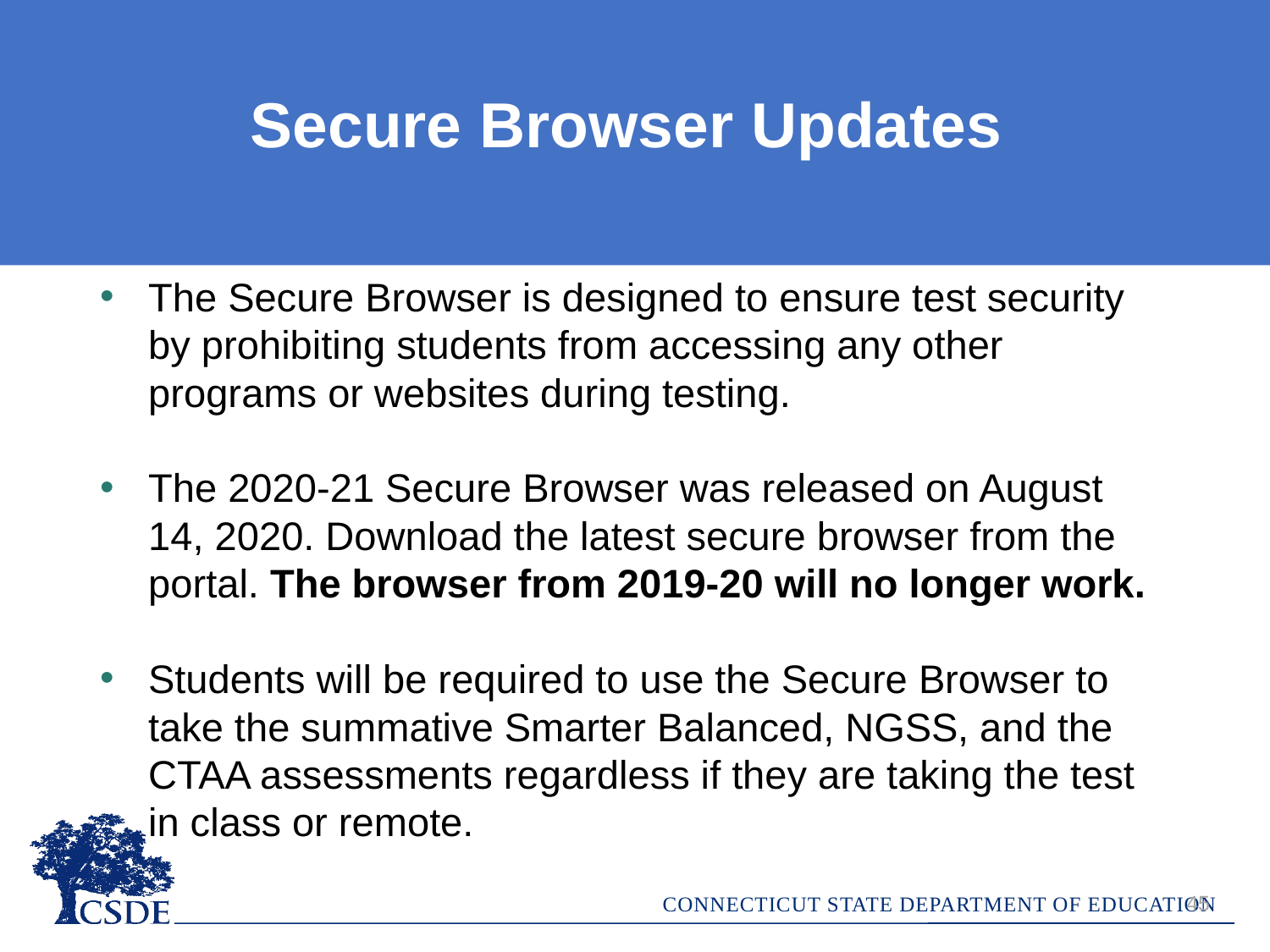

Secure Browser Updates
The Secure Browser is designed to ensure test security by prohibiting students from accessing any other programs or websites during testing.

The 2020-21 Secure Browser was released on August 14, 2020. Download the latest secure browser from the portal. The browser from 2019-20 will no longer work.

Students will be required to use the Secure Browser to take the summative Smarter Balanced, NGSS, and the CTAA assessments regardless if they are taking the test in class or remote.